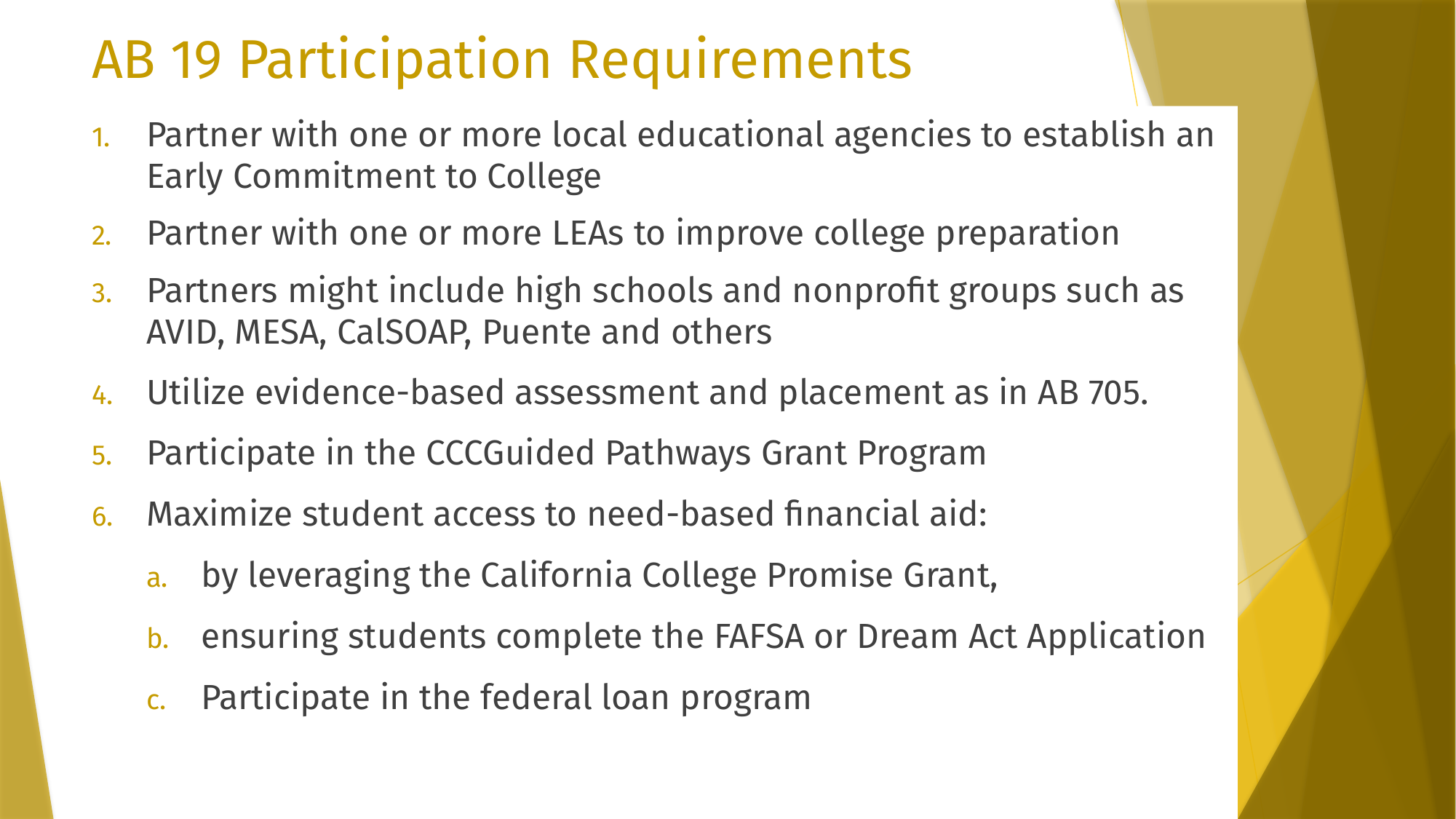

# AB 19 Participation Requirements
Partner with one or more local educational agencies to establish an Early Commitment to College
Partner with one or more LEAs to improve college preparation
Partners might include high schools and nonprofit groups such as AVID, MESA, CalSOAP, Puente and others
Utilize evidence-based assessment and placement as in AB 705.
Participate in the CCCGuided Pathways Grant Program
Maximize student access to need-based financial aid:
by leveraging the California College Promise Grant,
ensuring students complete the FAFSA or Dream Act Application
Participate in the federal loan program